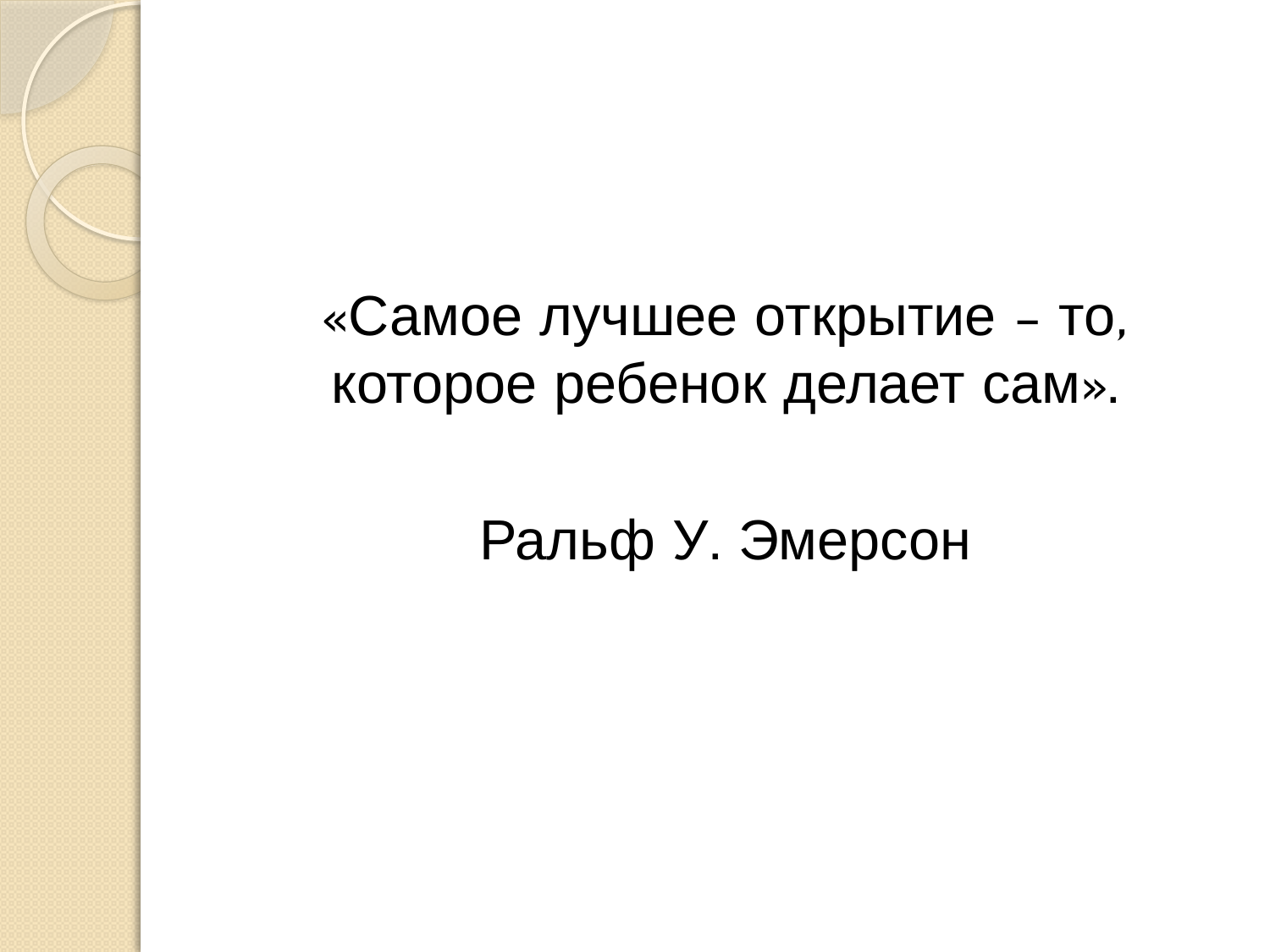

«Самое лучшее открытие – то, которое ребенок делает сам».

Ральф У. Эмерсон